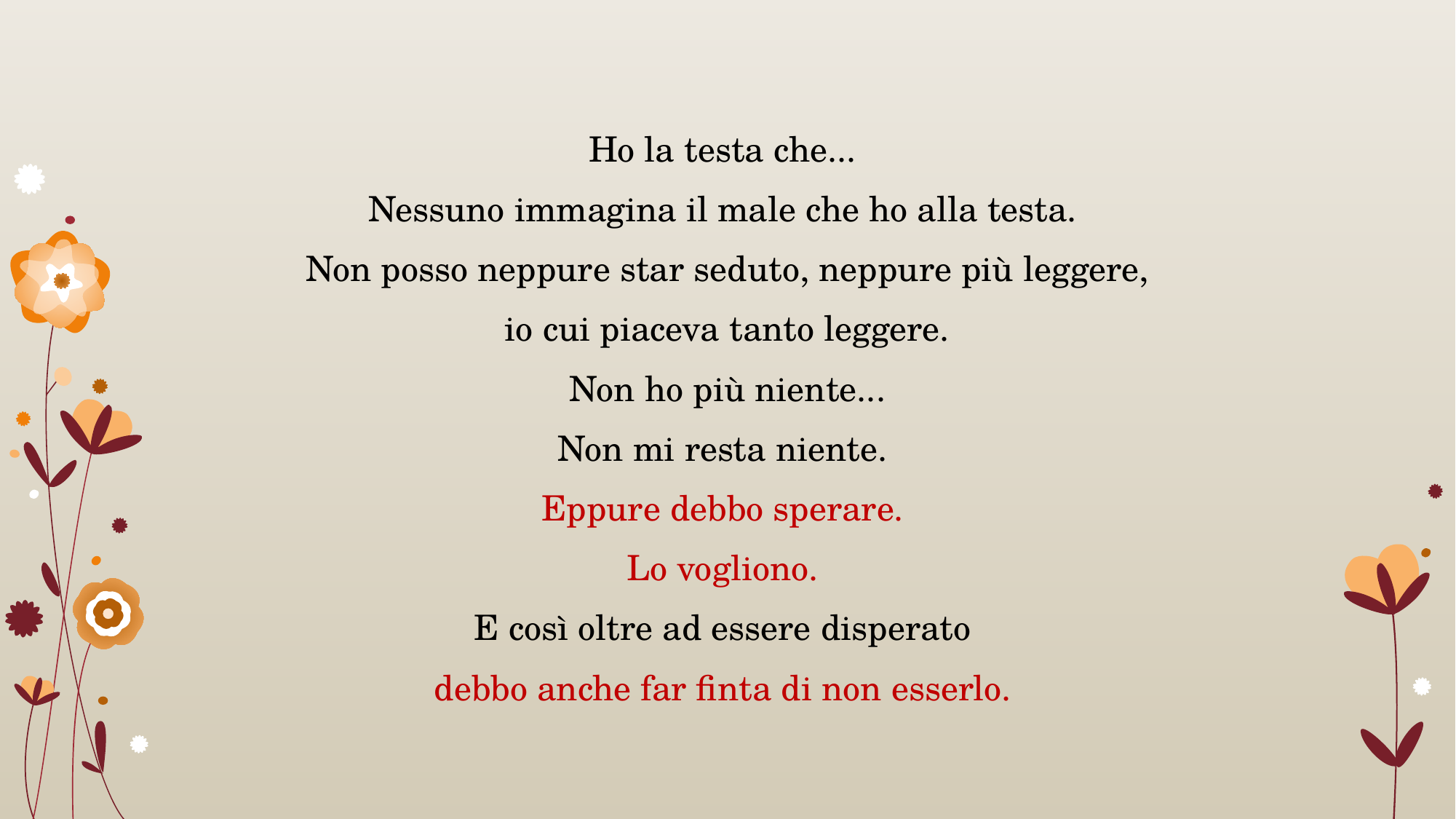

Ho la testa che...
Nessuno immagina il male che ho alla testa.
Non posso neppure star seduto, neppure più leggere,
 io cui piaceva tanto leggere.
Non ho più niente...
Non mi resta niente.
Eppure debbo sperare.
Lo vogliono.
E così oltre ad essere disperato
debbo anche far finta di non esserlo.